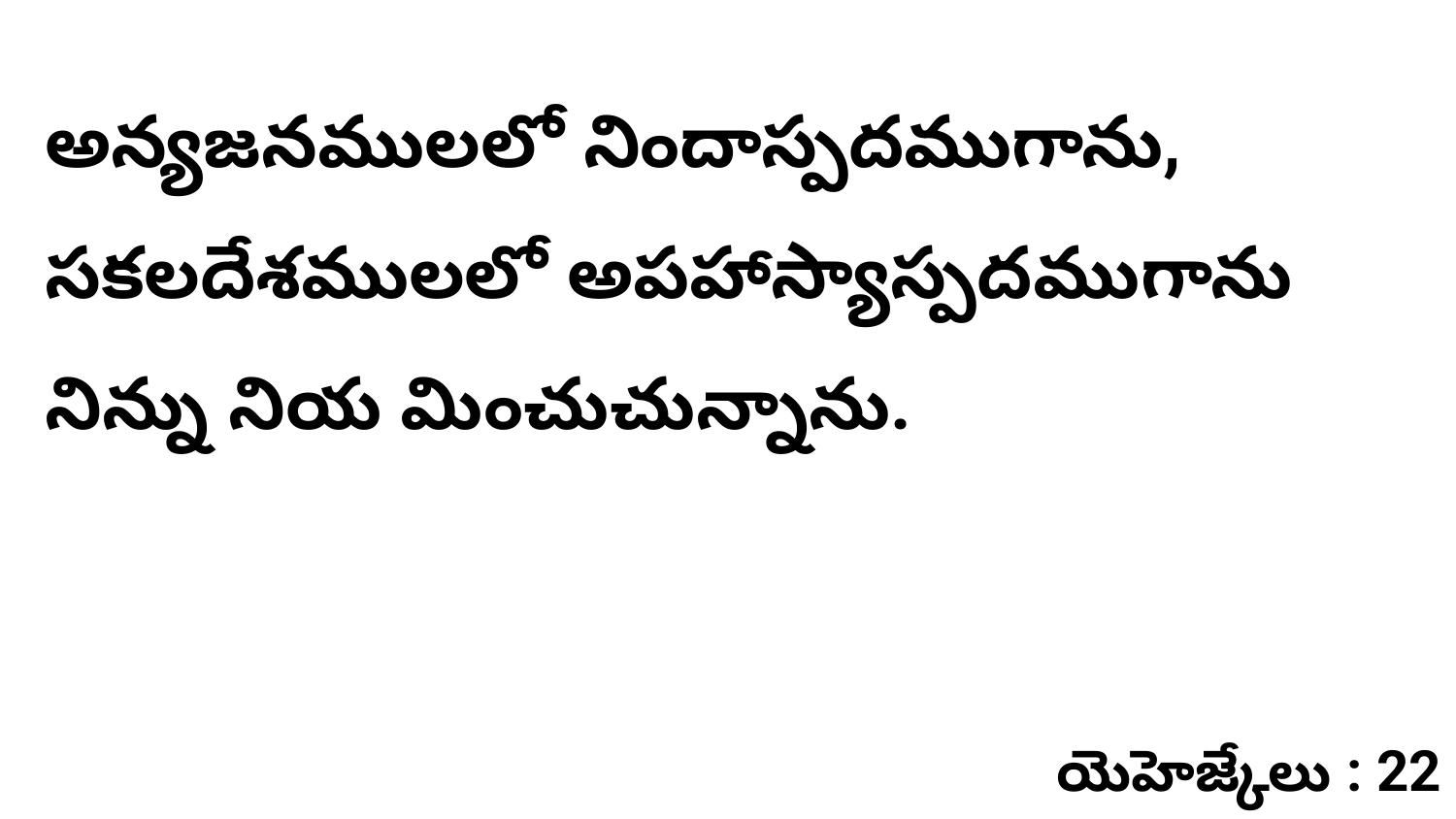

అన్యజనములలో నిందాస్పదముగాను, సకలదేశములలో అపహాస్యాస్పదముగాను నిన్ను నియ మించుచున్నాను.
యెహెజ్కేలు : 22